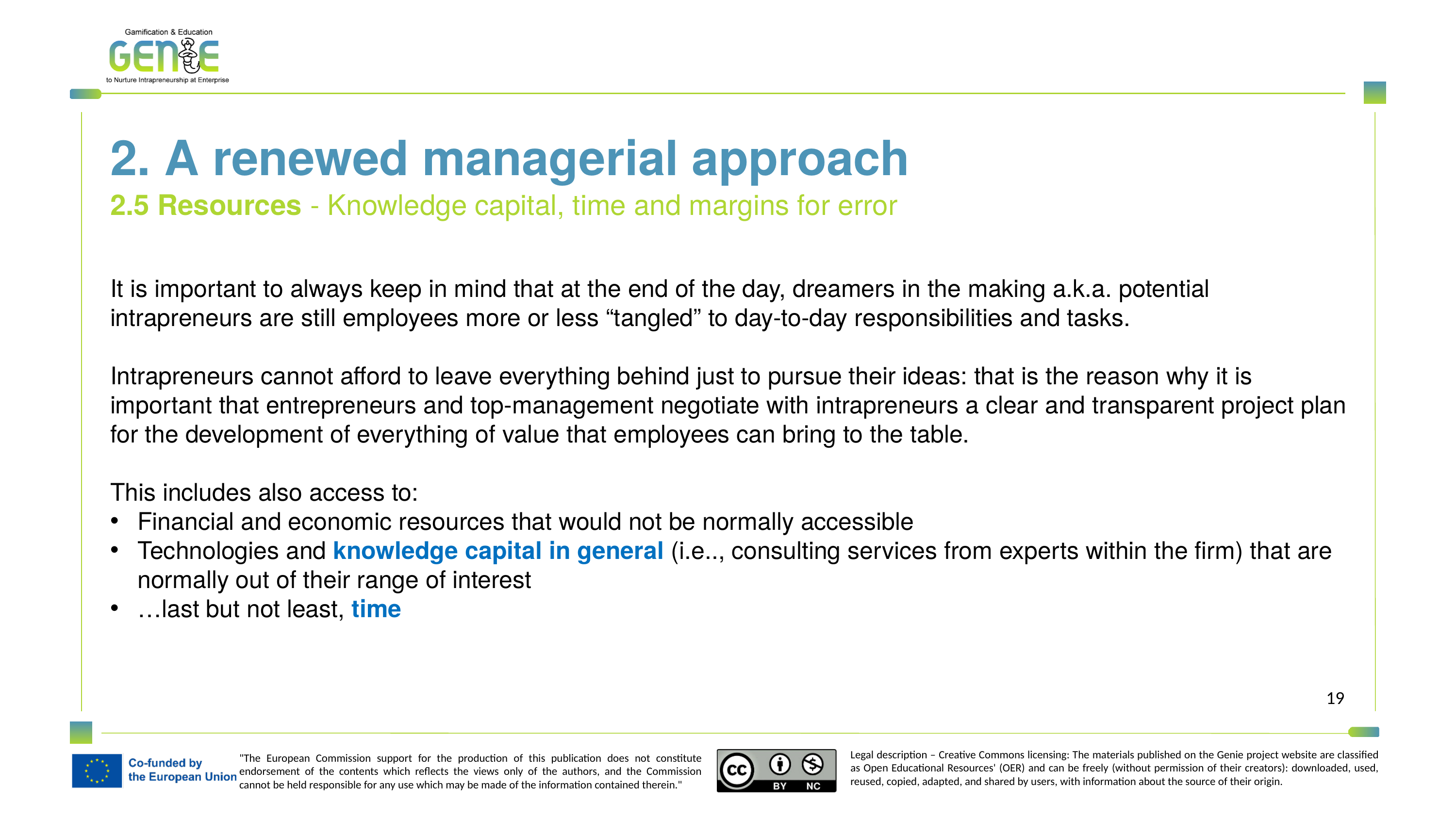

2. A renewed managerial approach
2.5 Resources - Knowledge capital, time and margins for error
It is important to always keep in mind that at the end of the day, dreamers in the making a.k.a. potential intrapreneurs are still employees more or less “tangled” to day-to-day responsibilities and tasks.

Intrapreneurs cannot afford to leave everything behind just to pursue their ideas: that is the reason why it is important that entrepreneurs and top-management negotiate with intrapreneurs a clear and transparent project plan for the development of everything of value that employees can bring to the table.

This includes also access to:
Financial and economic resources that would not be normally accessible
Technologies and knowledge capital in general (i.e.., consulting services from experts within the firm) that are normally out of their range of interest
…last but not least, time